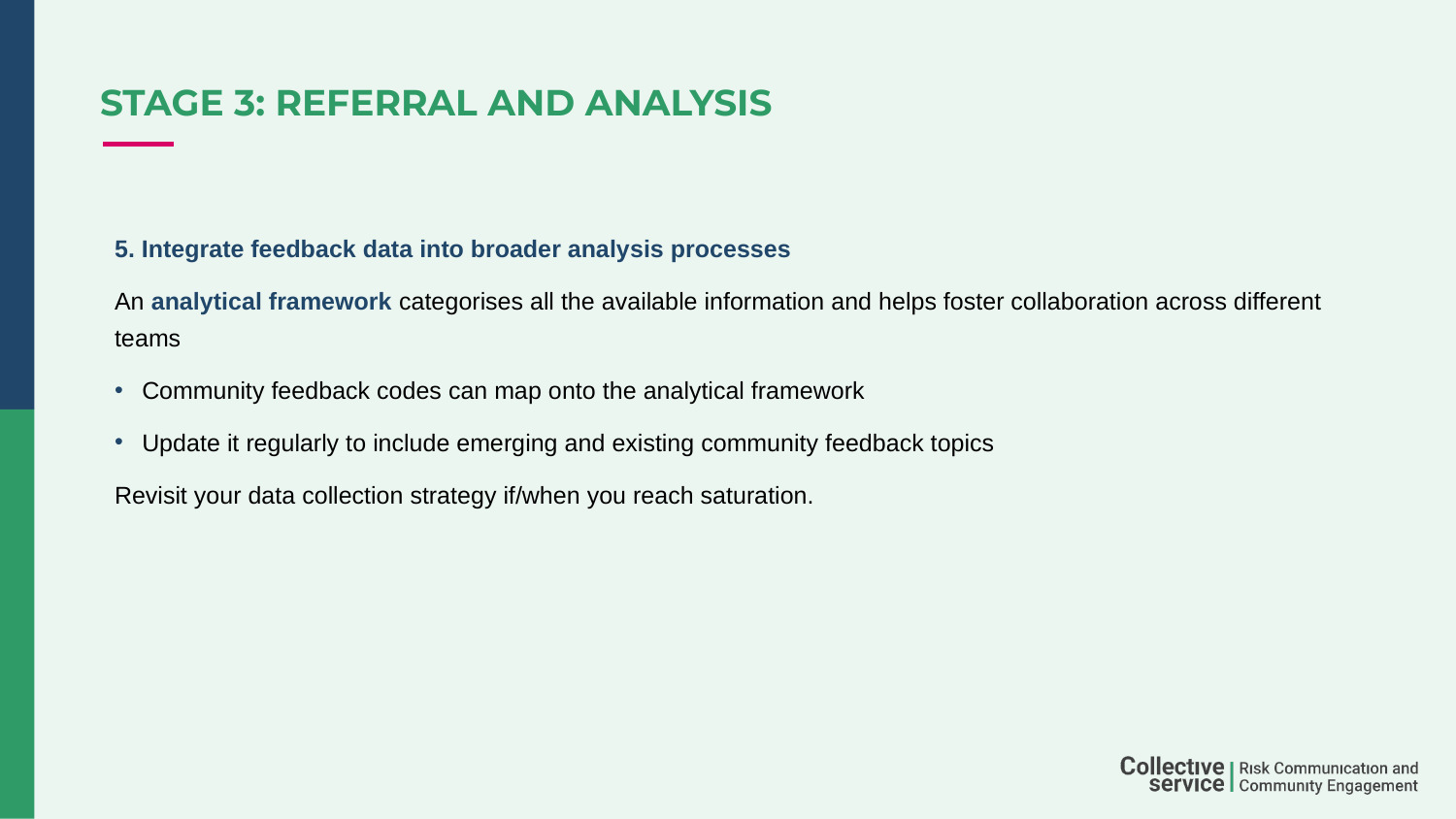

# STAGE 3: REFERRAL AND ANALYSIS
5. Integrate feedback data into broader analysis processes
An analytical framework categorises all the available information and helps foster collaboration across different teams
Community feedback codes can map onto the analytical framework
Update it regularly to include emerging and existing community feedback topics
Revisit your data collection strategy if/when you reach saturation.